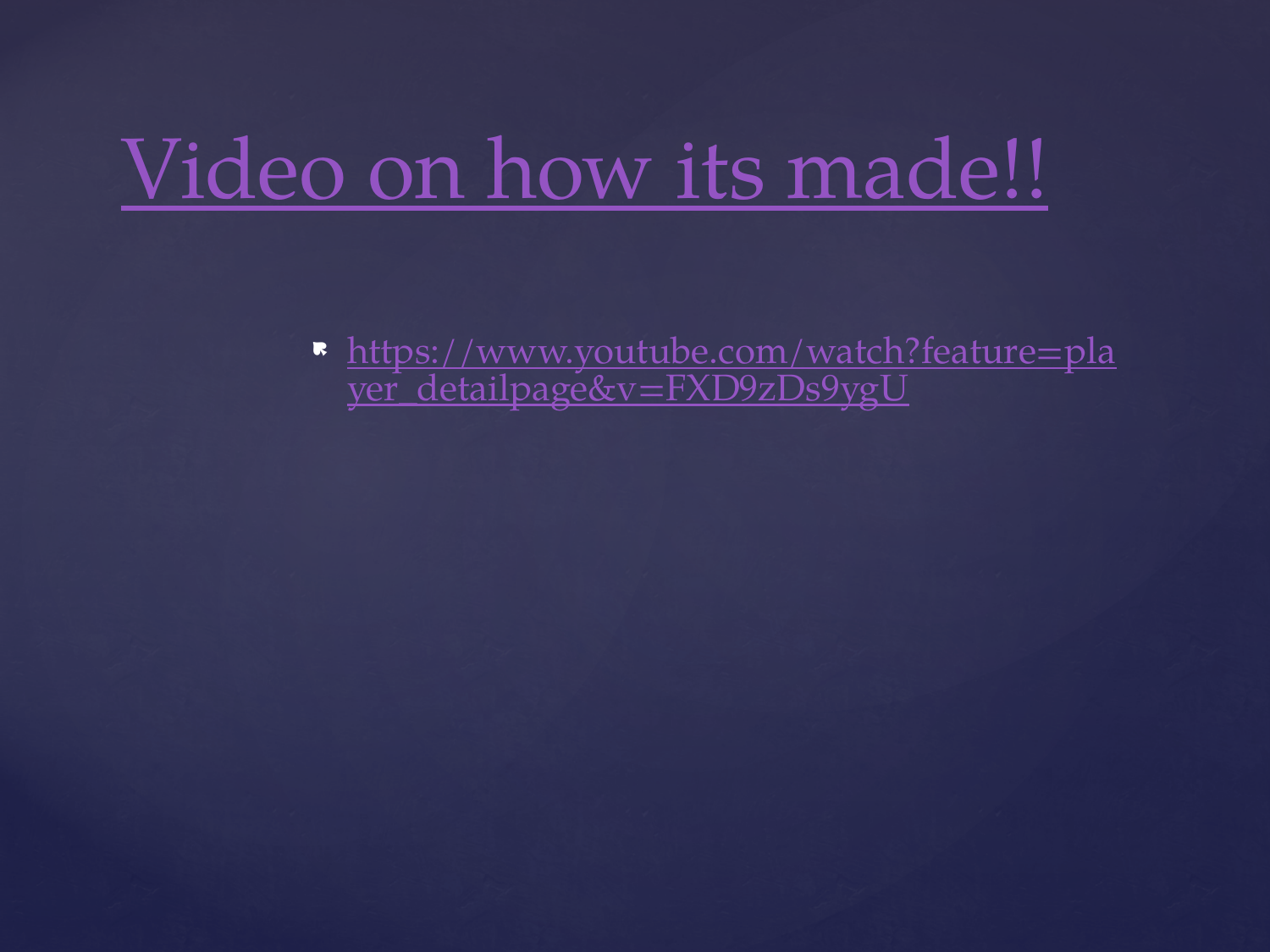

# Video on how its made!!
https://www.youtube.com/watch?feature=player_detailpage&v=FXD9zDs9ygU